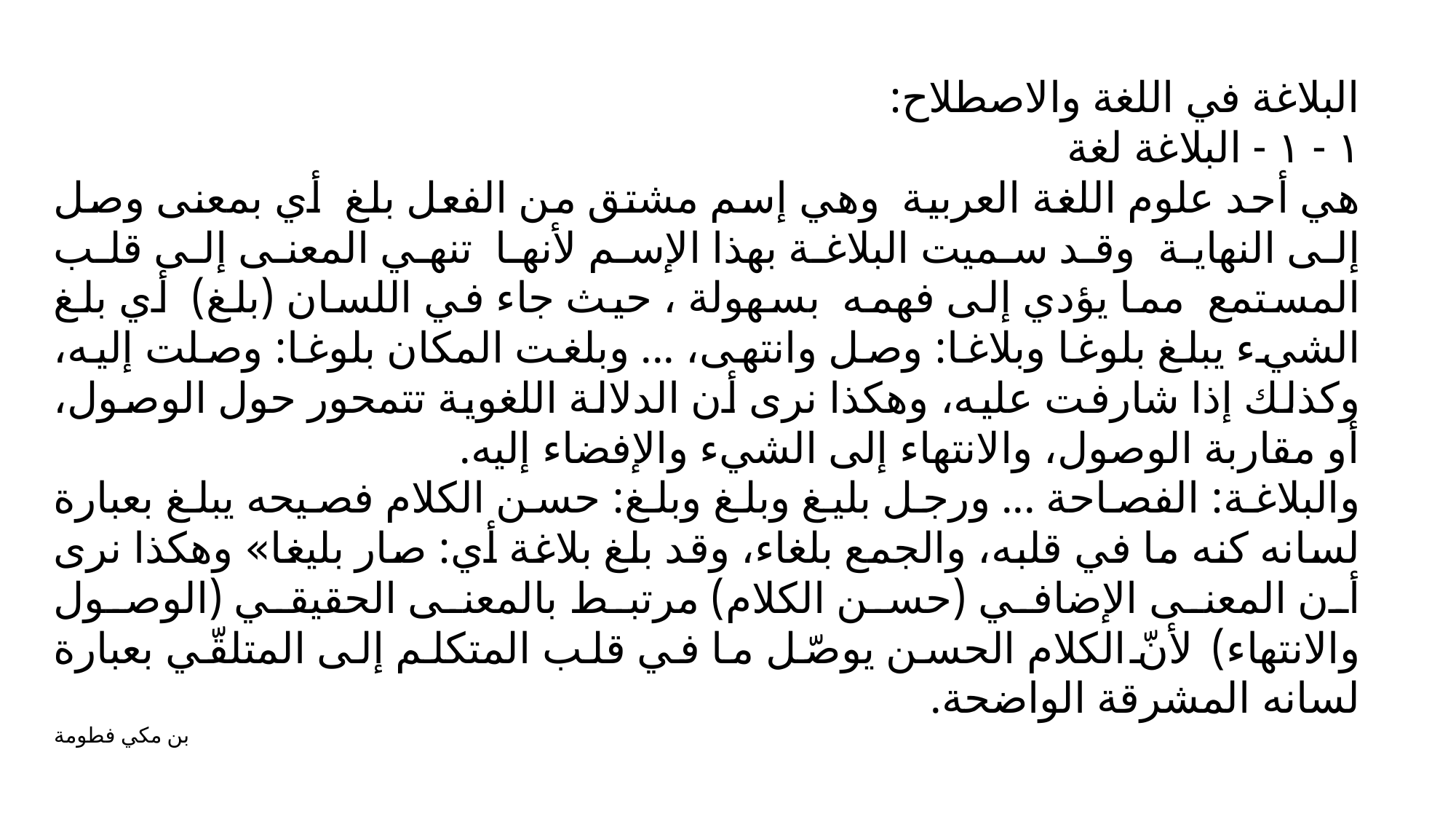

البلاغة في اللغة والاصطلاح:
١ - ١ - البلاغة لغة
هي أحد علوم اللغة العربية  وهي إسم مشتق من الفعل بلغ  أي بمعنى وصل إلى النهاية  وقد سميت البلاغة بهذا الإسم لأنها  تنهي المعنى إلى قلب المستمع  مما يؤدي إلى فهمه  بسهولة ، حيث جاء في اللسان (بلغ)  أي بلغ الشيء يبلغ بلوغا وبلاغا: وصل وانتهى، ... وبلغت المكان بلوغا: وصلت إليه، وكذلك إذا شارفت عليه، وهكذا نرى أن الدلالة اللغوية تتمحور حول الوصول، أو مقاربة الوصول، والانتهاء إلى الشيء والإفضاء إليه.
والبلاغة: الفصاحة ... ورجل بليغ وبلغ وبلغ: حسن الكلام فصيحه يبلغ بعبارة لسانه كنه ما في قلبه، والجمع بلغاء، وقد بلغ بلاغة أي: صار بليغا» وهكذا نرى أن المعنى الإضافي (حسن الكلام) مرتبط بالمعنى الحقيقي (الوصول والانتهاء) لأنّ الكلام الحسن يوصّل ما في قلب المتكلم إلى المتلقّي بعبارة لسانه المشرقة الواضحة.
بن مكي فطومة